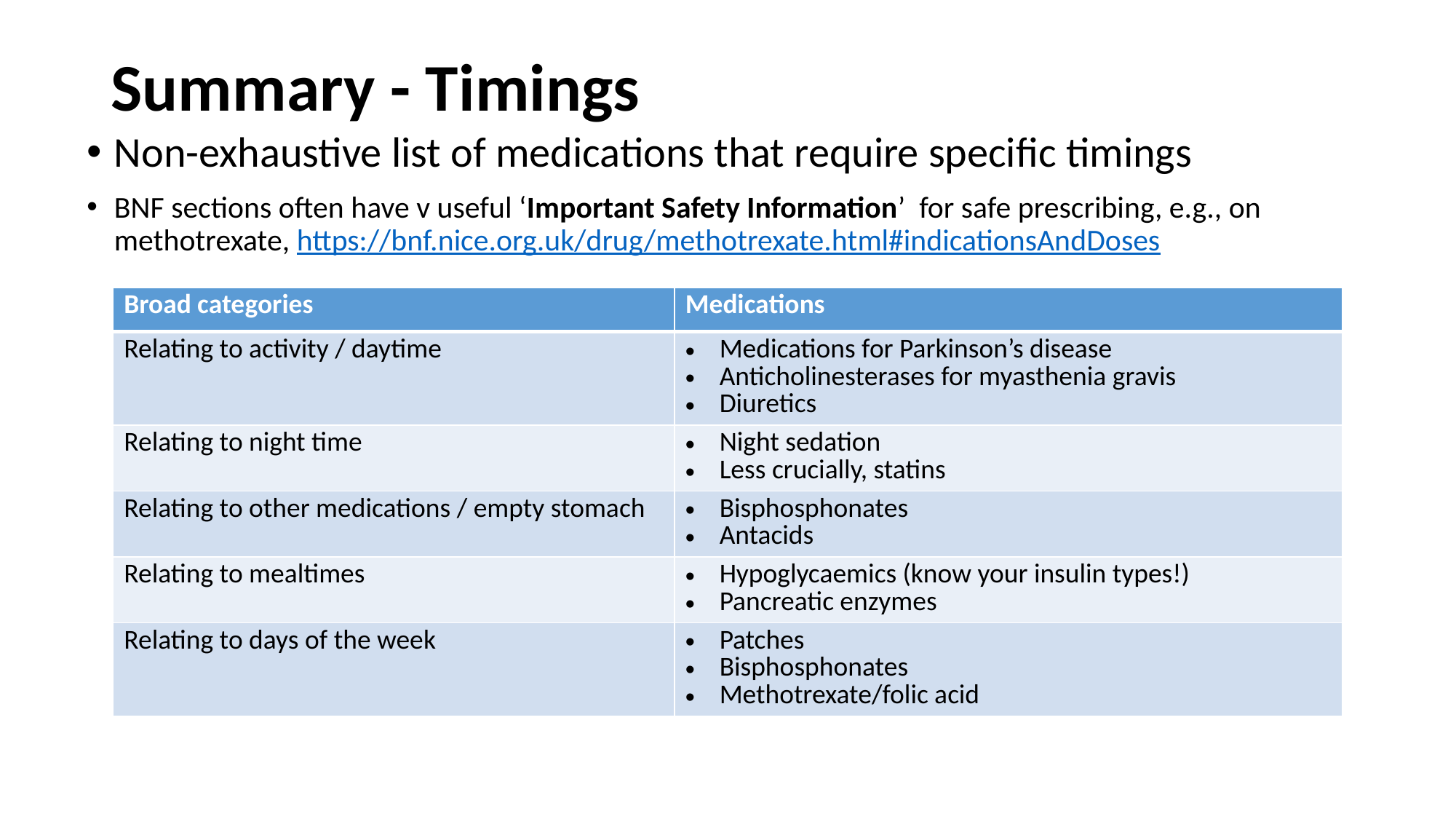

# Summary - Timings
Non-exhaustive list of medications that require specific timings
BNF sections often have v useful ‘Important Safety Information’  for safe prescribing, e.g., on methotrexate, https://bnf.nice.org.uk/drug/methotrexate.html#indicationsAndDoses
| Broad categories | Medications |
| --- | --- |
| Relating to activity / daytime | Medications for Parkinson’s disease Anticholinesterases for myasthenia gravis Diuretics |
| Relating to night time | Night sedation Less crucially, statins |
| Relating to other medications / empty stomach | Bisphosphonates Antacids |
| Relating to mealtimes | Hypoglycaemics (know your insulin types!) Pancreatic enzymes |
| Relating to days of the week | Patches Bisphosphonates Methotrexate/folic acid |